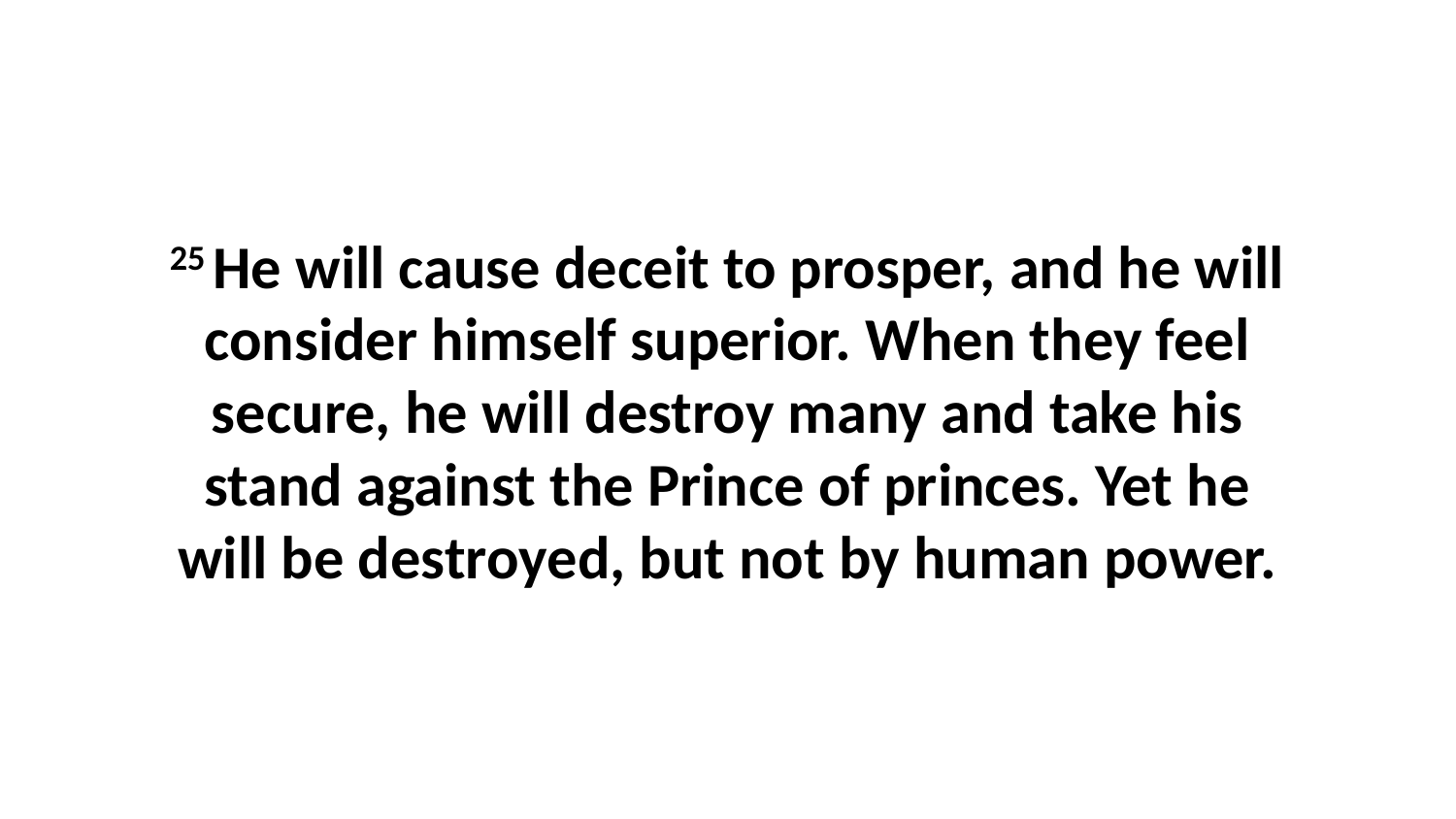

25 He will cause deceit to prosper, and he will consider himself superior. When they feel secure, he will destroy many and take his stand against the Prince of princes. Yet he will be destroyed, but not by human power.